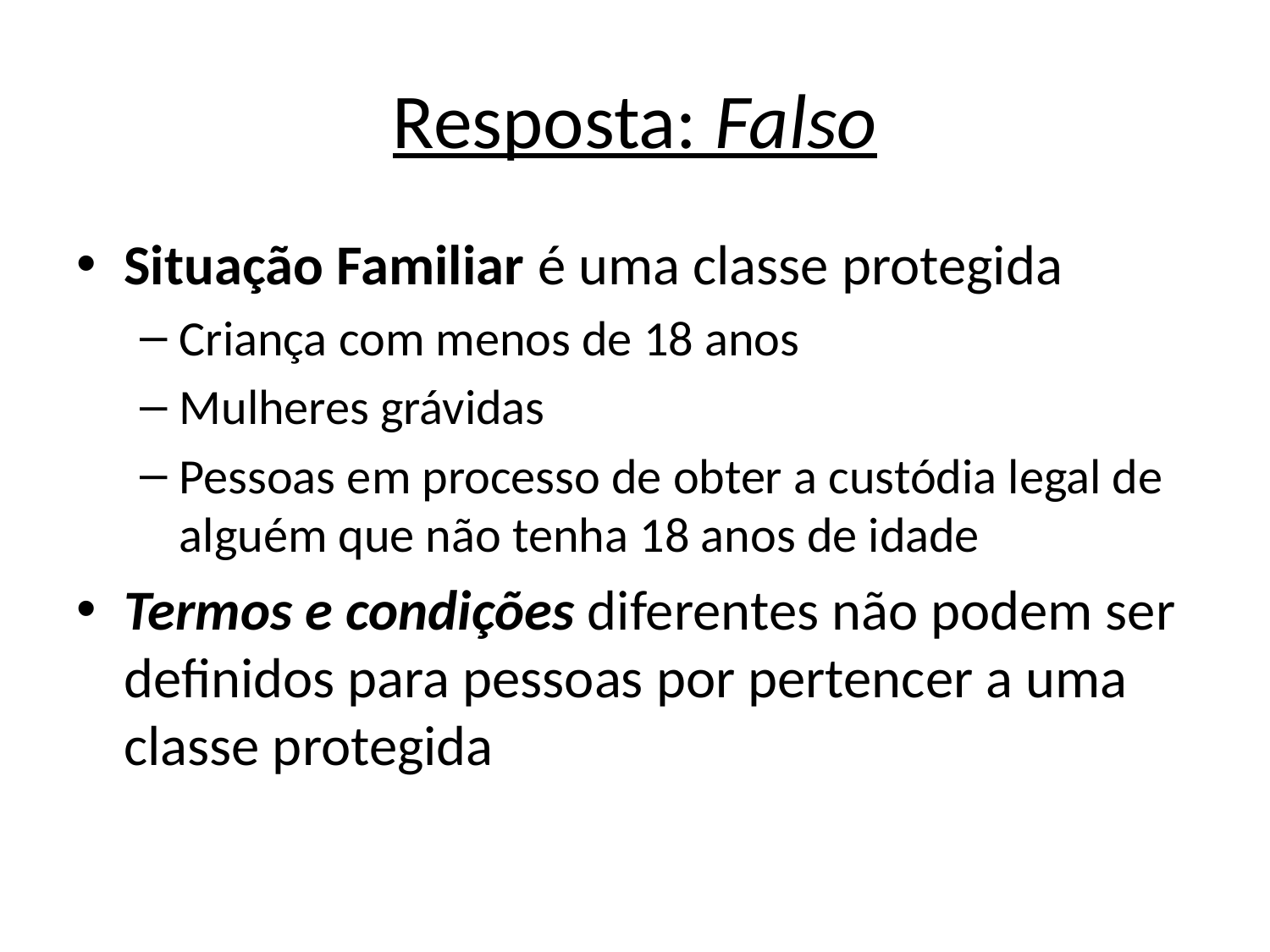

# Resposta: Falso
Situação Familiar é uma classe protegida
Criança com menos de 18 anos
Mulheres grávidas
Pessoas em processo de obter a custódia legal de alguém que não tenha 18 anos de idade
Termos e condições diferentes não podem ser definidos para pessoas por pertencer a uma classe protegida